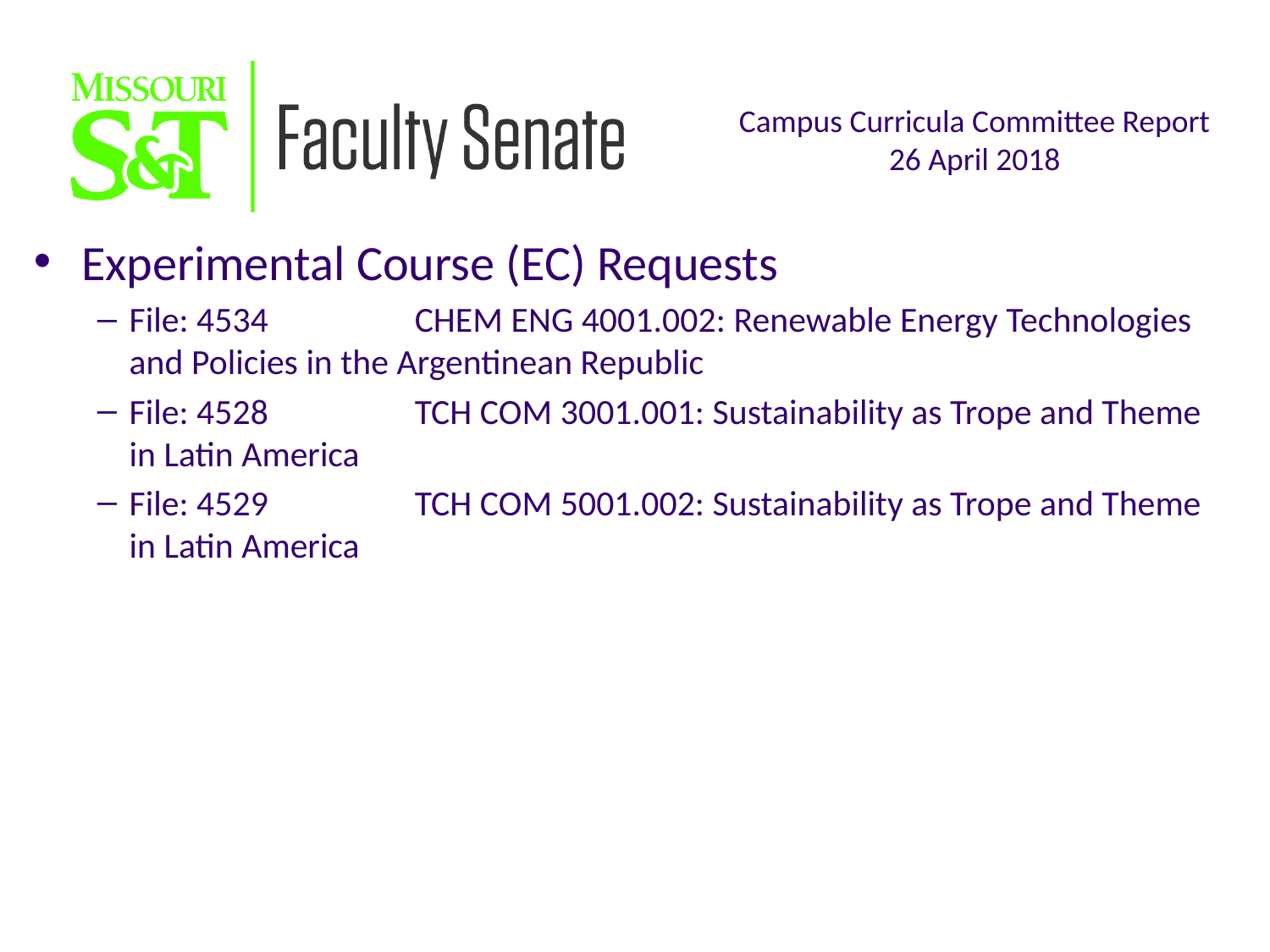

Experimental Course (EC) Requests
File: 4534	CHEM ENG 4001.002: Renewable Energy Technologies and Policies in the Argentinean Republic
File: 4528	TCH COM 3001.001: Sustainability as Trope and Theme in Latin America
File: 4529	TCH COM 5001.002: Sustainability as Trope and Theme in Latin America